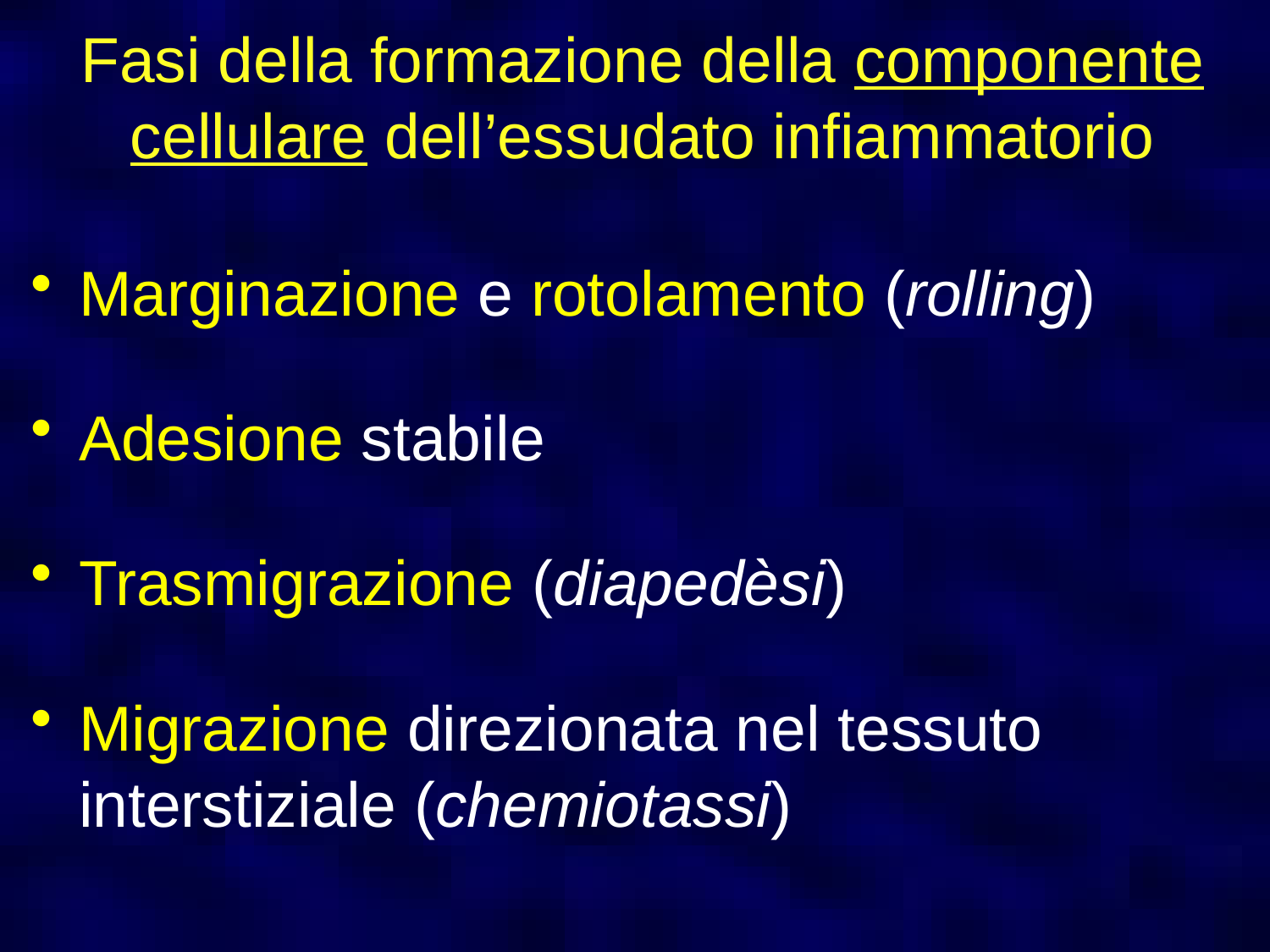

Fasi della formazione della componente cellulare dell’essudato infiammatorio
Marginazione e rotolamento (rolling)

Adesione stabile

Trasmigrazione (diapedèsi)

Migrazione direzionata nel tessuto interstiziale (chemiotassi)